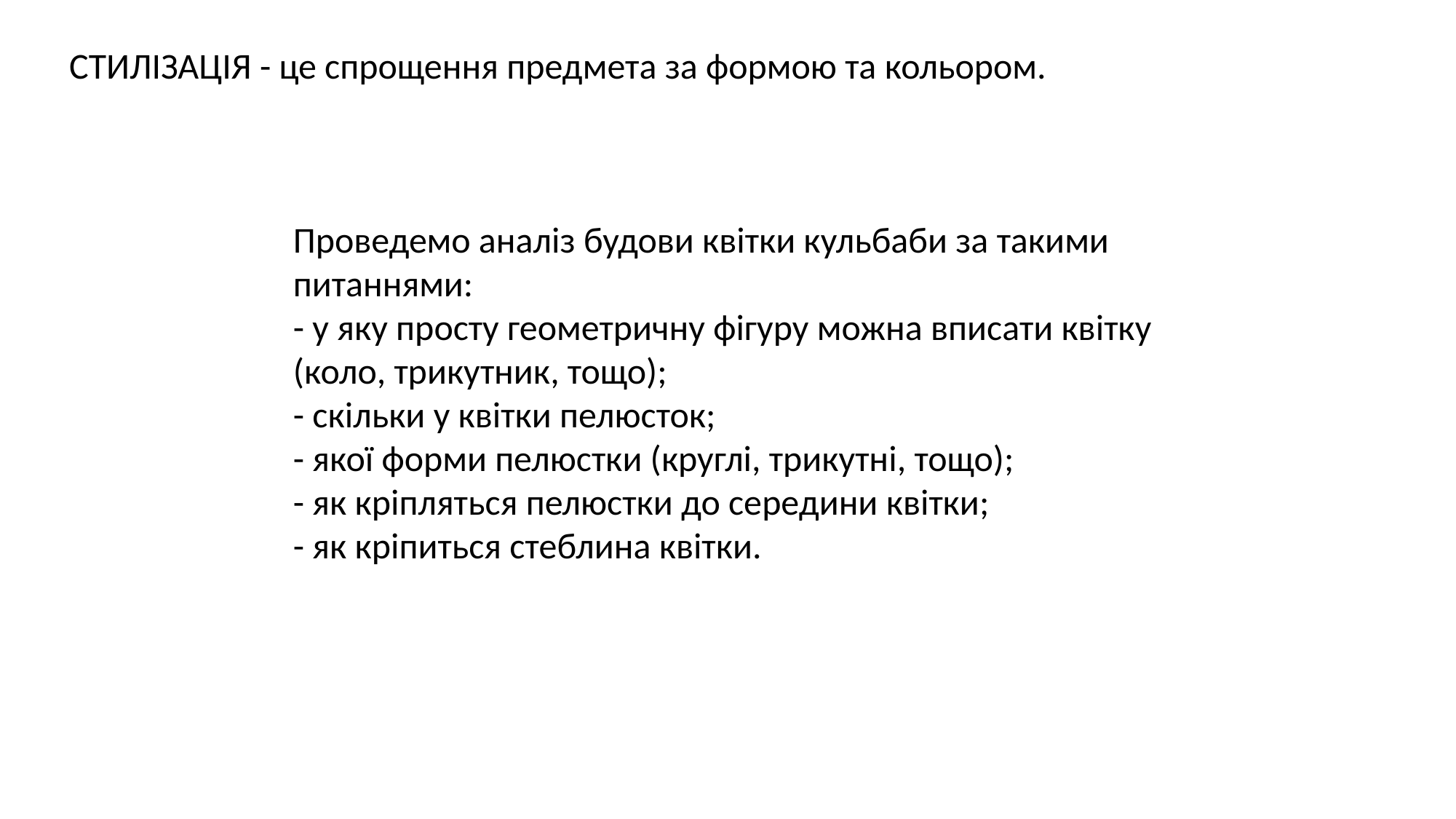

СТИЛІЗАЦІЯ - це спрощення предмета за формою та кольором.
Проведемо аналіз будови квітки кульбаби за такими питаннями:
- у яку просту геометричну фігуру можна вписати квітку (коло, трикутник, тощо);
- скільки у квітки пелюсток;
- якої форми пелюстки (круглі, трикутні, тощо);
- як кріпляться пелюстки до середини квітки;
- як кріпиться стеблина квітки.